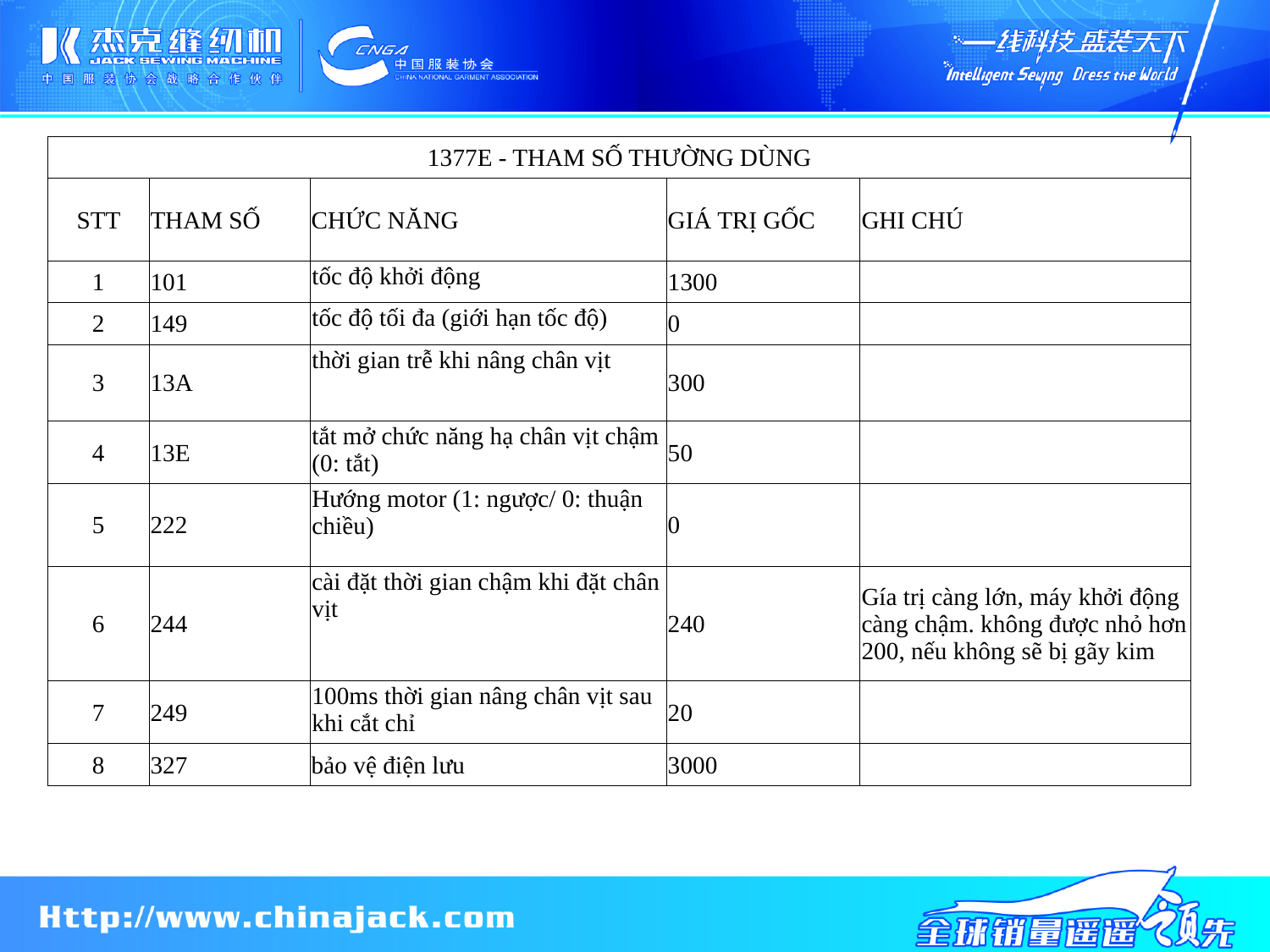

| 1377E - THAM SỐ THƯỜNG DÙNG |  |  |  |  |
| --- | --- | --- | --- | --- |
| STT | THAM SỐ | CHỨC NĂNG | GIÁ TRỊ GỐC | GHI CHÚ |
| 1 | 101 | tốc độ khởi động | 1300 |  |
| 2 | 149 | tốc độ tối đa (giới hạn tốc độ) | 0 |  |
| 3 | 13A | thời gian trễ khi nâng chân vịt | 300 |  |
| 4 | 13E | tắt mở chức năng hạ chân vịt chậm (0: tắt) | 50 |  |
| 5 | 222 | Hướng motor (1: ngược/ 0: thuận chiều) | 0 |  |
| 6 | 244 | cài đặt thời gian chậm khi đặt chân vịt | 240 | Gía trị càng lớn, máy khởi động càng chậm. không được nhỏ hơn 200, nếu không sẽ bị gãy kim |
| 7 | 249 | 100ms thời gian nâng chân vịt sau khi cắt chỉ | 20 |  |
| 8 | 327 | bảo vệ điện lưu | 3000 |  |